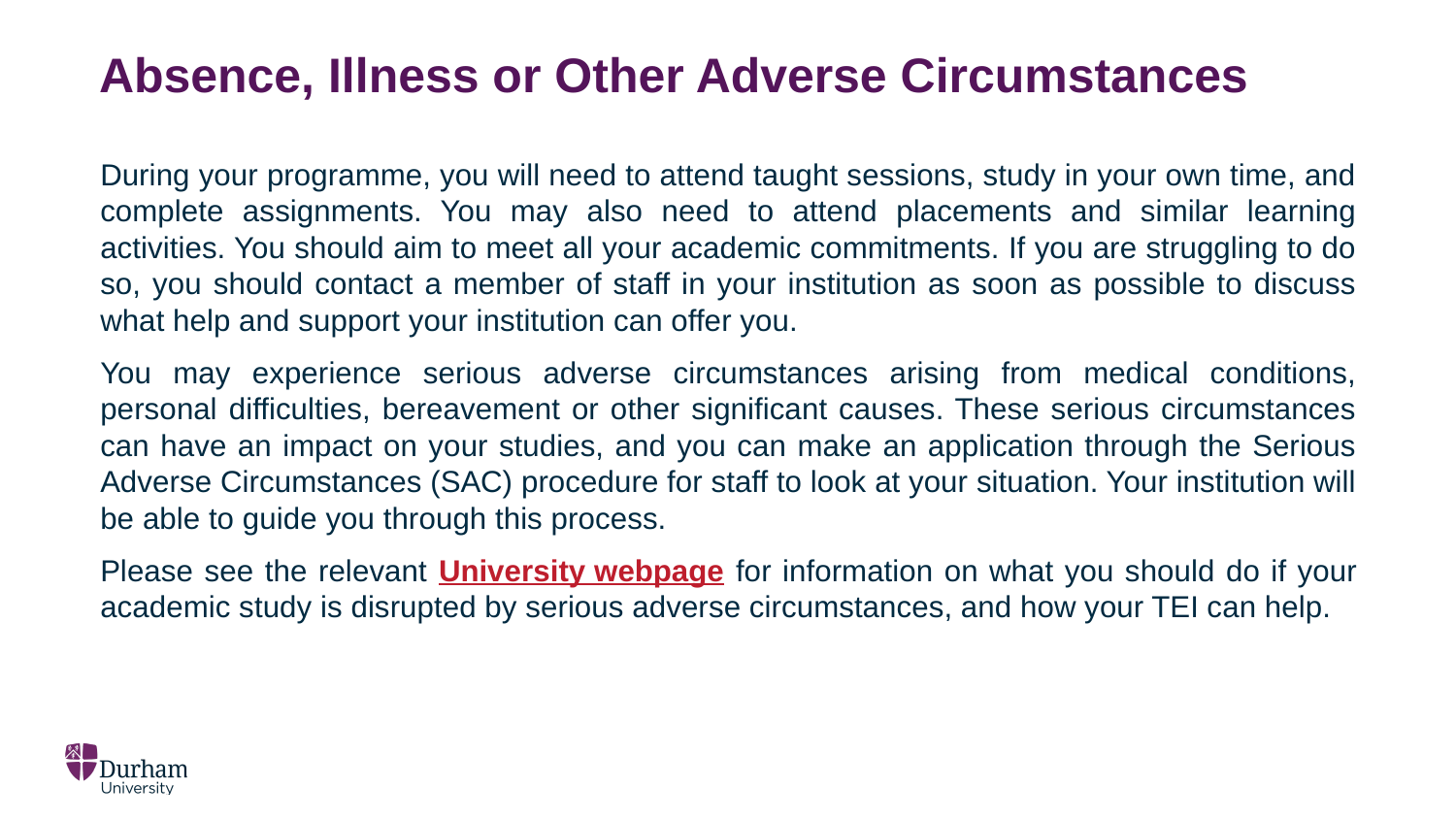

# Absence, Illness or Other Adverse Circumstances
During your programme, you will need to attend taught sessions, study in your own time, and complete assignments. You may also need to attend placements and similar learning activities. You should aim to meet all your academic commitments. If you are struggling to do so, you should contact a member of staff in your institution as soon as possible to discuss what help and support your institution can offer you.
You may experience serious adverse circumstances arising from medical conditions, personal difficulties, bereavement or other significant causes. These serious circumstances can have an impact on your studies, and you can make an application through the Serious Adverse Circumstances (SAC) procedure for staff to look at your situation. Your institution will be able to guide you through this process.
Please see the relevant University webpage for information on what you should do if your academic study is disrupted by serious adverse circumstances, and how your TEI can help.